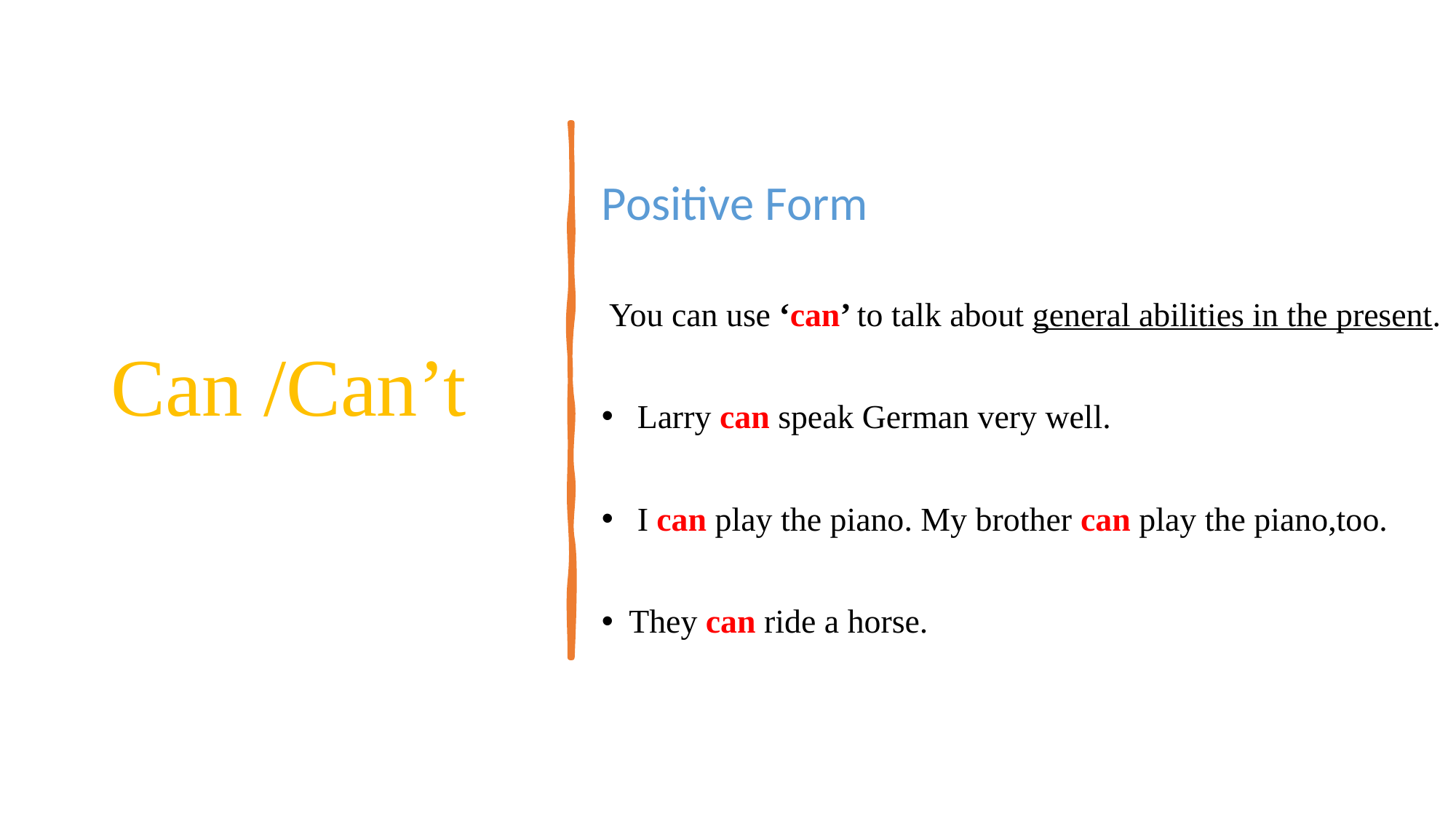

Positive Form

 You can use ‘can’ to talk about general abilities in the present.

 Larry can speak German very well.

 I can play the piano. My brother can play the piano,too.

They can ride a horse.
# Can /Can’t